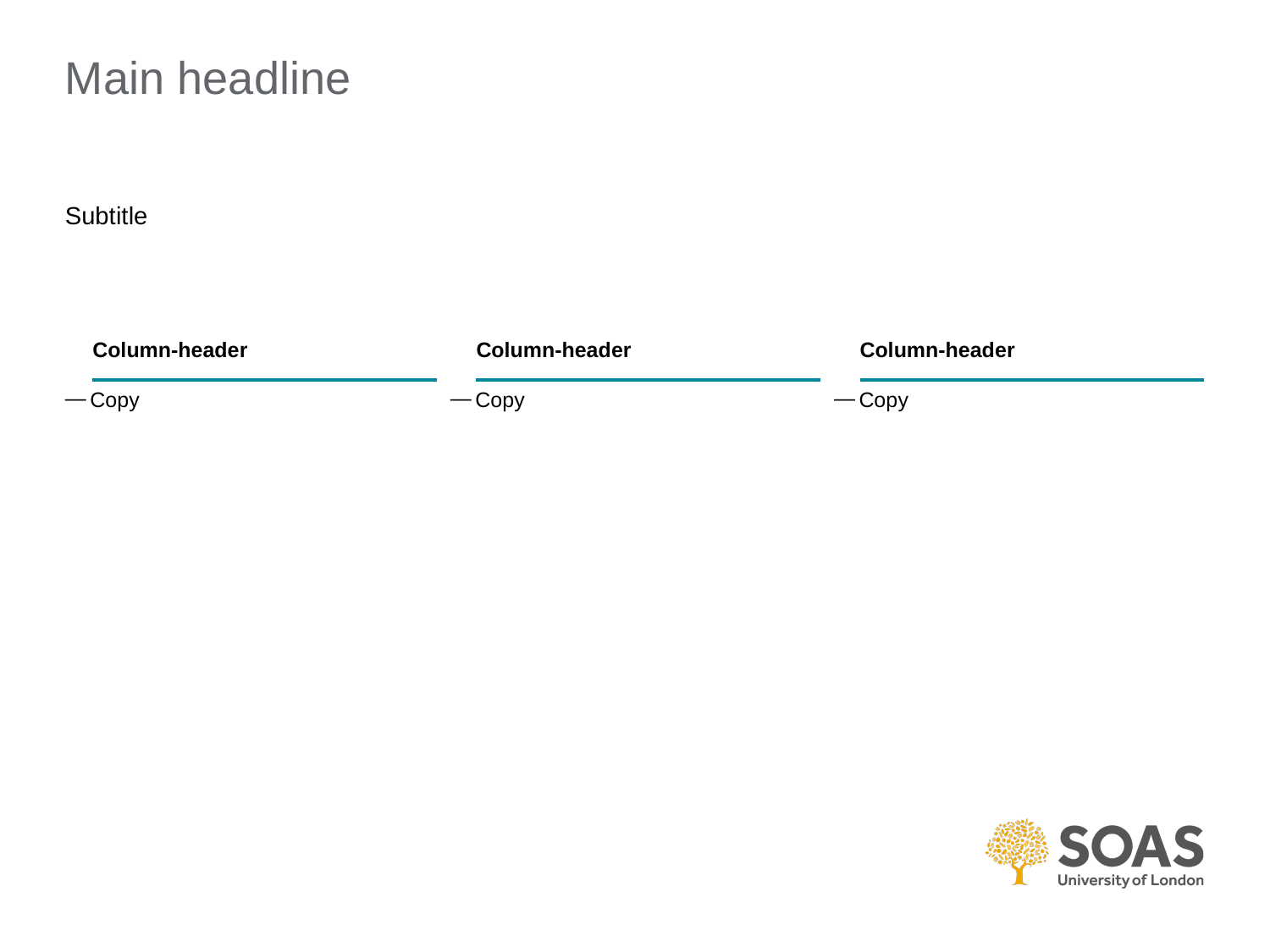

# Main headline
Subtitle
Column-header
Column-header
Column-header
Copy
Copy
Copy